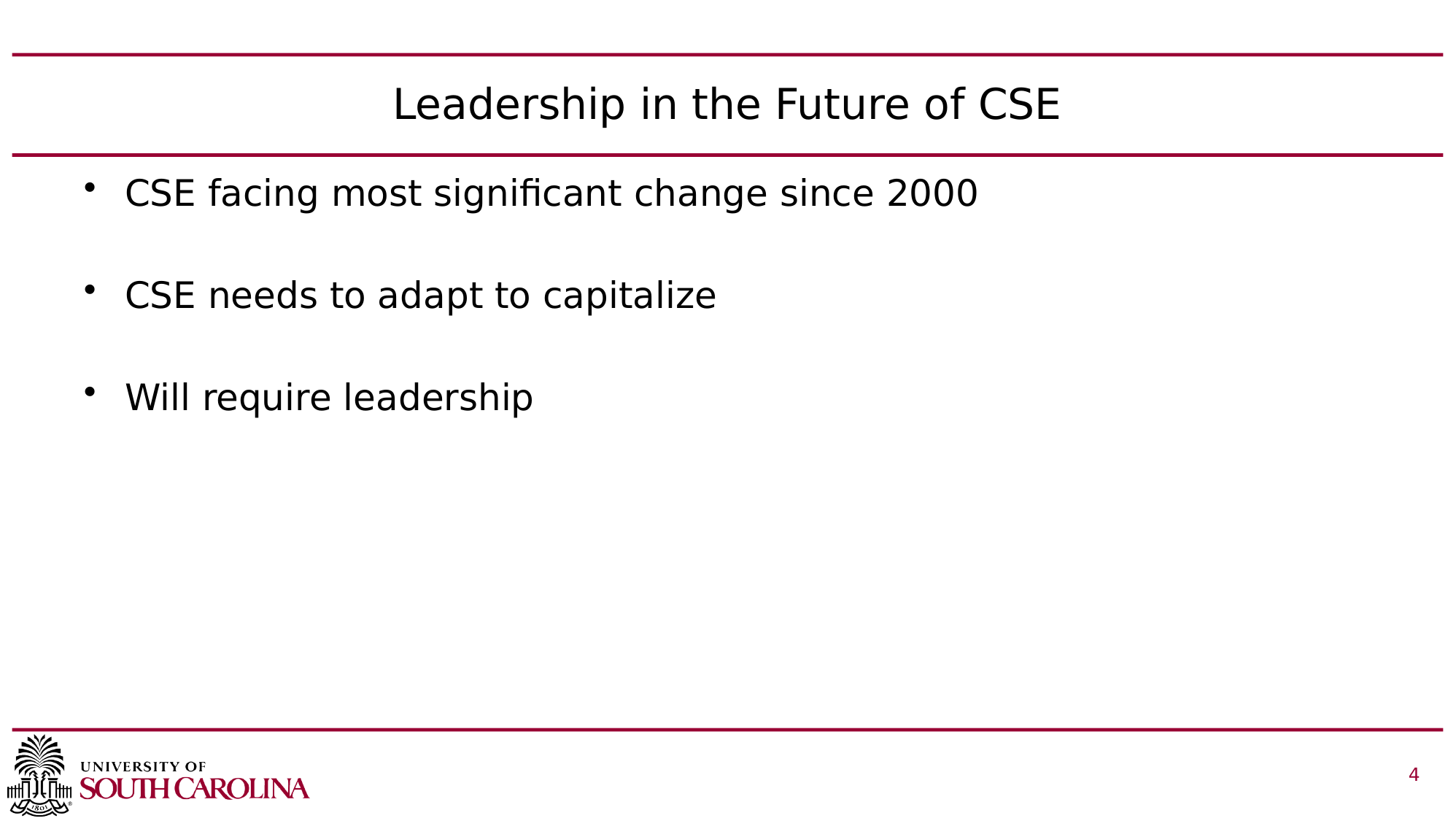

# Leadership in the Future of CSE
CSE facing most significant change since 2000

CSE needs to adapt to capitalize

Will require leadership
 			 4